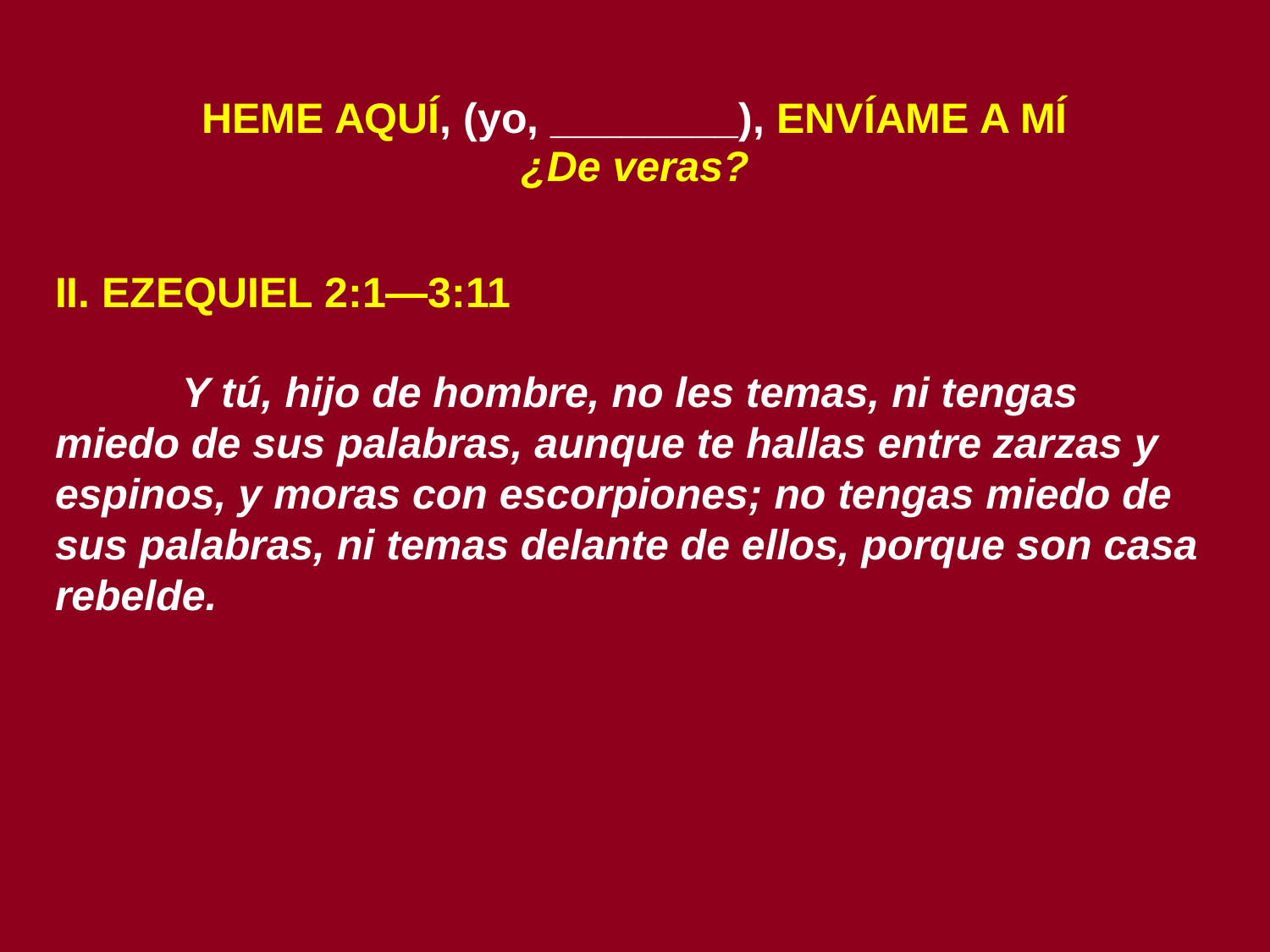

# HEME AQUÍ, (yo, ________), ENVÍAME A MÍ ¿De veras?

II. EZEQUIEL 2:1—3:11

	Y tú, hijo de hombre, no les temas, ni tengas miedo de sus palabras, aunque te hallas entre zarzas y espinos, y moras con escorpiones; no tengas miedo de sus palabras, ni temas delante de ellos, porque son casa rebelde.